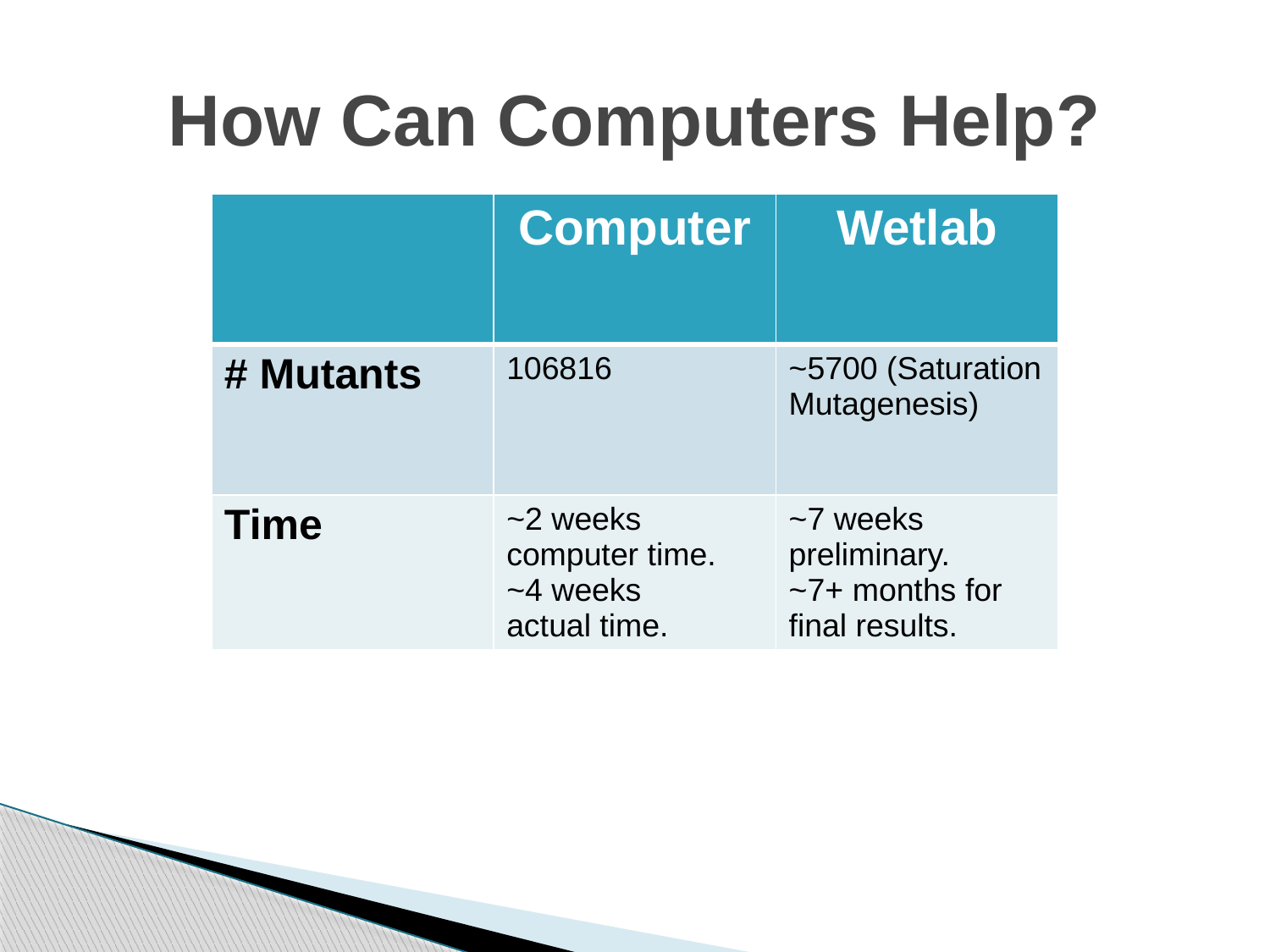

# How Can Computers Help?
|  | Computer | Wetlab |
| --- | --- | --- |
| # Mutants | 106816 | ~5700 (Saturation Mutagenesis) |
| Time | ~2 weeks computer time. ~4 weeks actual time. | ~7 weeks preliminary. ~7+ months for final results. |